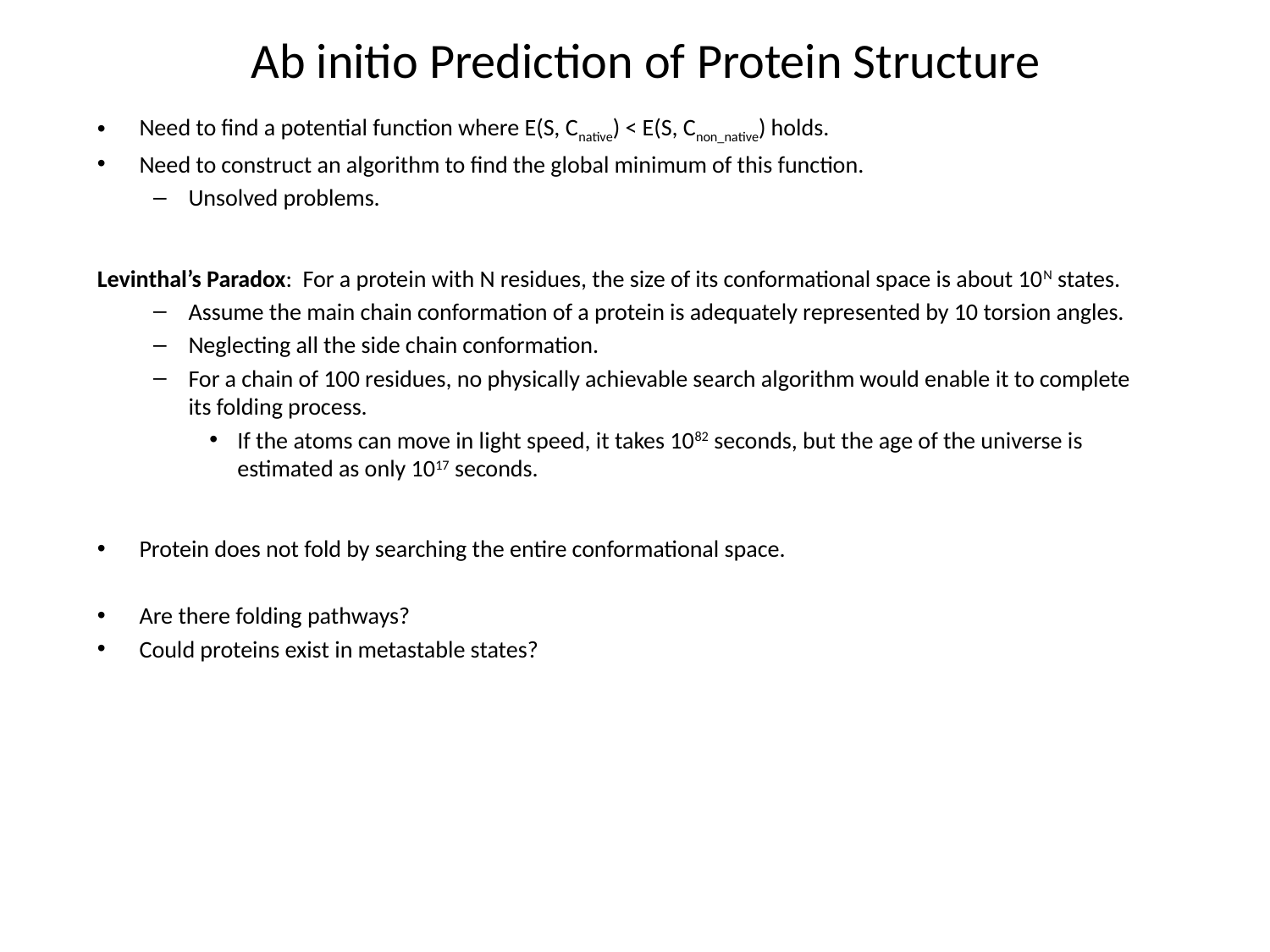

# Ab initio Prediction of Protein Structure
Need to find a potential function where E(S, Cnative) < E(S, Cnon_native) holds.
Need to construct an algorithm to find the global minimum of this function.
Unsolved problems.

Levinthal’s Paradox:  For a protein with N residues, the size of its conformational space is about 10N states.
Assume the main chain conformation of a protein is adequately represented by 10 torsion angles.
Neglecting all the side chain conformation.
For a chain of 100 residues, no physically achievable search algorithm would enable it to complete its folding process.
If the atoms can move in light speed, it takes 1082 seconds, but the age of the universe is estimated as only 1017 seconds.

Protein does not fold by searching the entire conformational space.

Are there folding pathways?
Could proteins exist in metastable states?